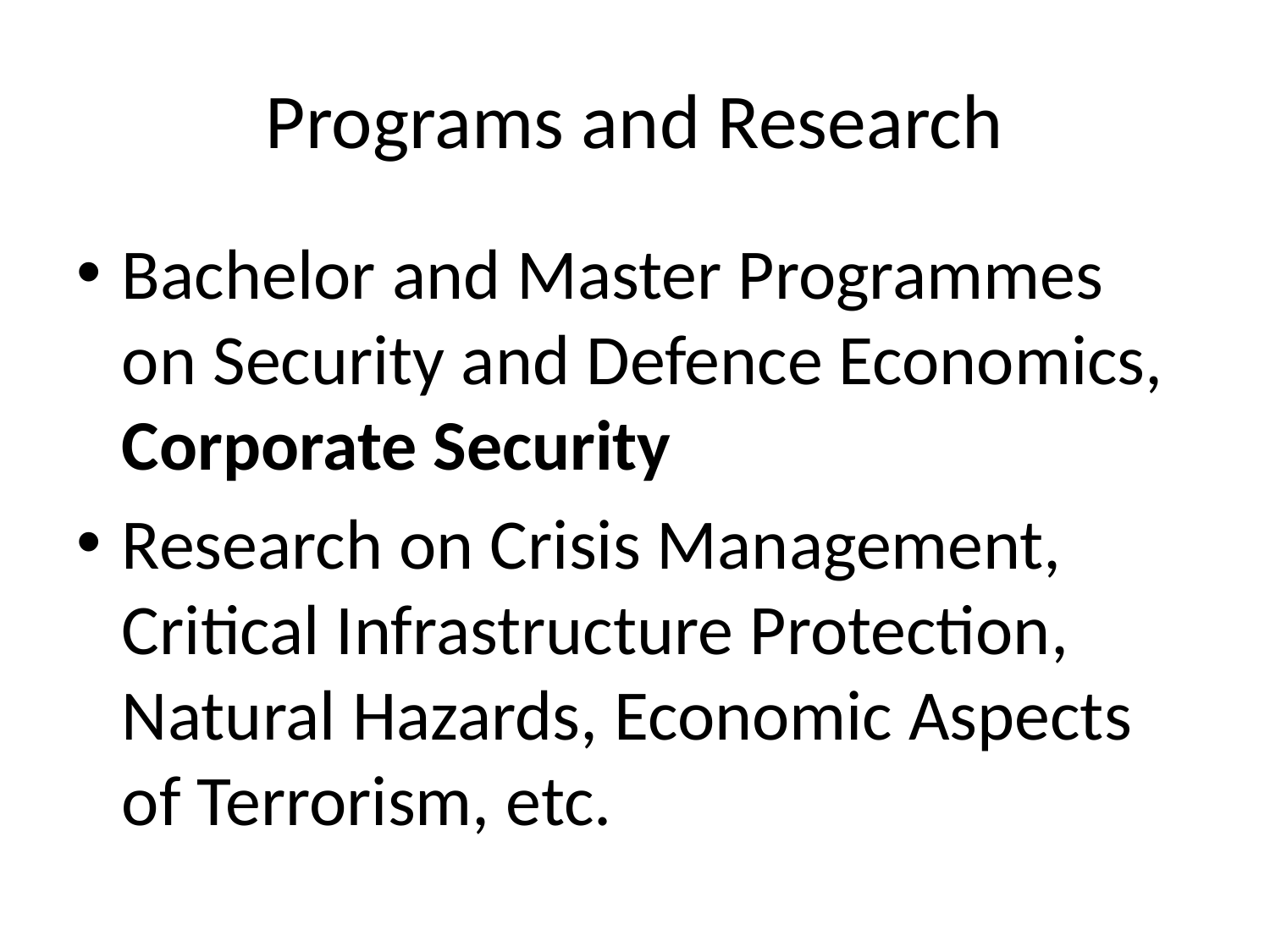

# Programs and Research
Bachelor and Master Programmes on Security and Defence Economics, Corporate Security
Research on Crisis Management, Critical Infrastructure Protection, Natural Hazards, Economic Aspects of Terrorism, etc.